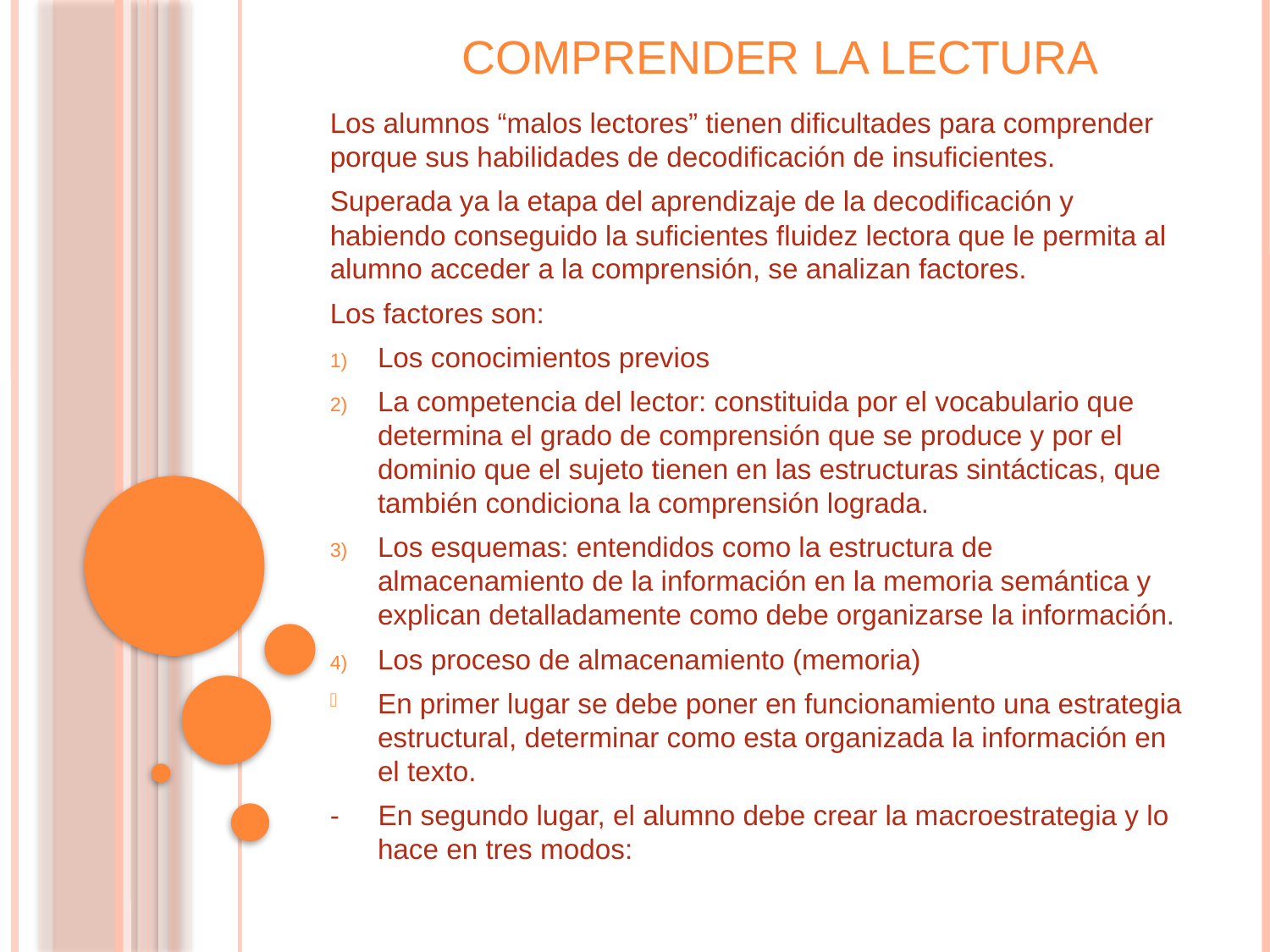

# Comprender la lectura
Los alumnos “malos lectores” tienen dificultades para comprender porque sus habilidades de decodificación de insuficientes.
Superada ya la etapa del aprendizaje de la decodificación y habiendo conseguido la suficientes fluidez lectora que le permita al alumno acceder a la comprensión, se analizan factores.
Los factores son:
Los conocimientos previos
La competencia del lector: constituida por el vocabulario que determina el grado de comprensión que se produce y por el dominio que el sujeto tienen en las estructuras sintácticas, que también condiciona la comprensión lograda.
Los esquemas: entendidos como la estructura de almacenamiento de la información en la memoria semántica y explican detalladamente como debe organizarse la información.
Los proceso de almacenamiento (memoria)
En primer lugar se debe poner en funcionamiento una estrategia estructural, determinar como esta organizada la información en el texto.
-     En segundo lugar, el alumno debe crear la macroestrategia y lo hace en tres modos: